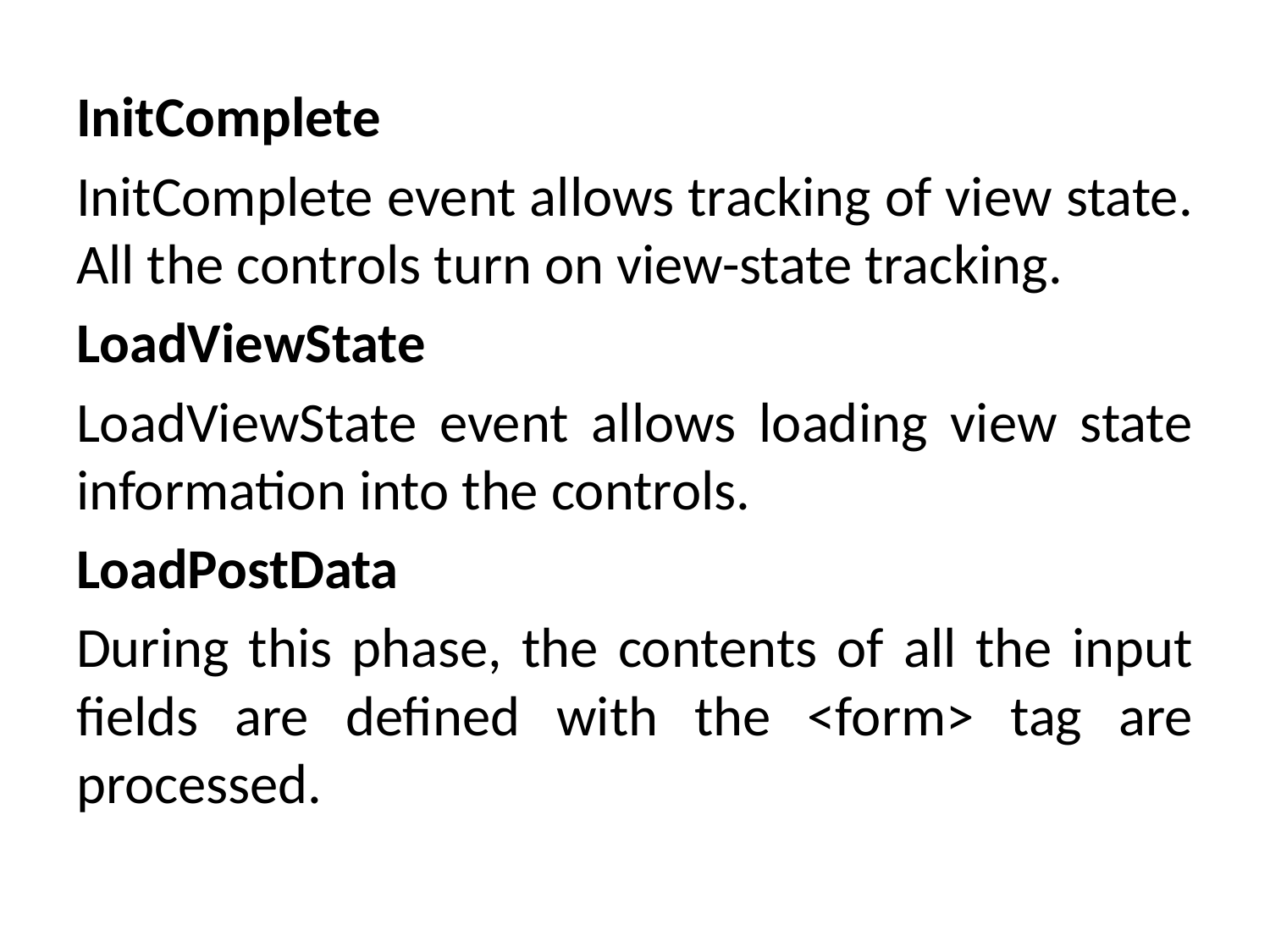

InitComplete
InitComplete event allows tracking of view state. All the controls turn on view-state tracking.
LoadViewState
LoadViewState event allows loading view state information into the controls.
LoadPostData
During this phase, the contents of all the input fields are defined with the <form> tag are processed.